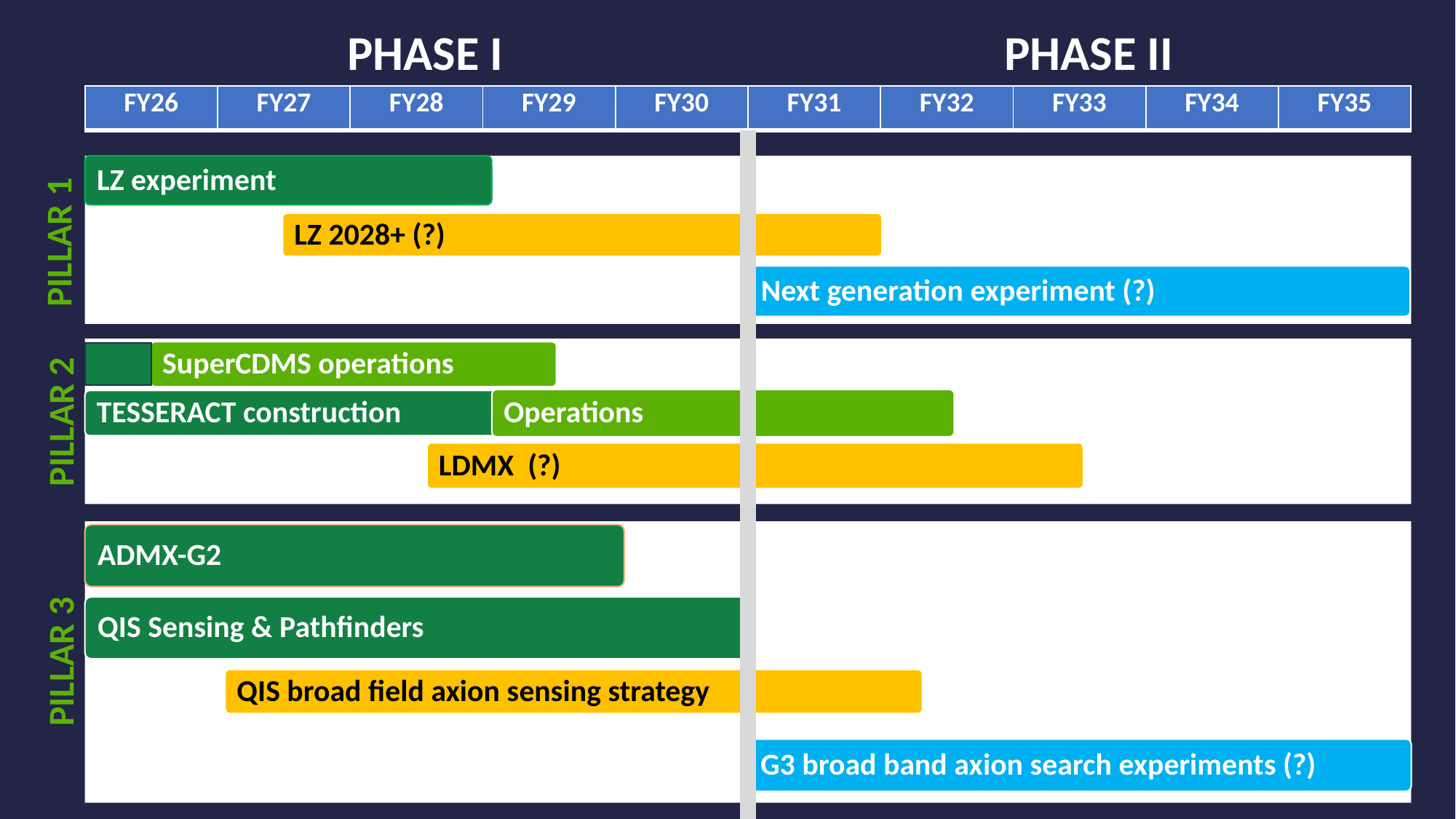

PHASE II
PHASE I
| FY26 | FY27 | FY28 | FY29 | FY30 | FY31 | FY32 | FY33 | FY34 | FY35 |
| --- | --- | --- | --- | --- | --- | --- | --- | --- | --- |
LZ experiment
LZ 2028+ (?)
Next generation experiment (?)

PILLAR 1
SuperCDMS operations
TESSERACT construction
Operations
LDMX  (?)

PILLAR 2
ADMX-G2
QIS Sensing & Pathfinders
QIS broad field axion sensing strategy
 G3 broad band axion search experiments (?)

PILLAR 3
HEP Cosmic Frontier at DPF, August 2025
18